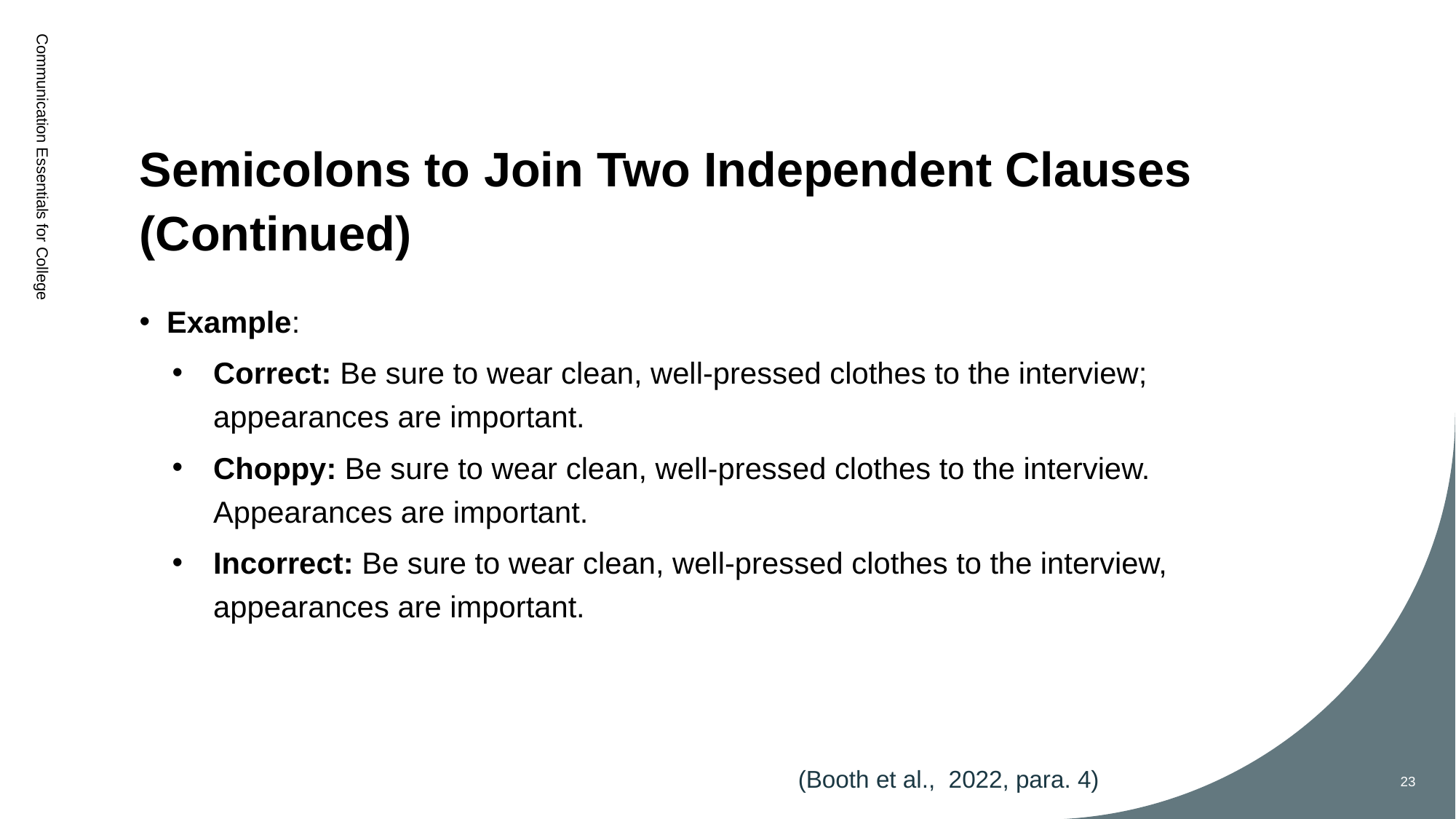

# Semicolons to Join Two Independent Clauses (Continued)
Communication Essentials for College
Example:
Correct: Be sure to wear clean, well-pressed clothes to the interview; appearances are important.
Choppy: Be sure to wear clean, well-pressed clothes to the interview. Appearances are important.
Incorrect: Be sure to wear clean, well-pressed clothes to the interview, appearances are important.

(Booth et al.,  2022, para. 4)
23